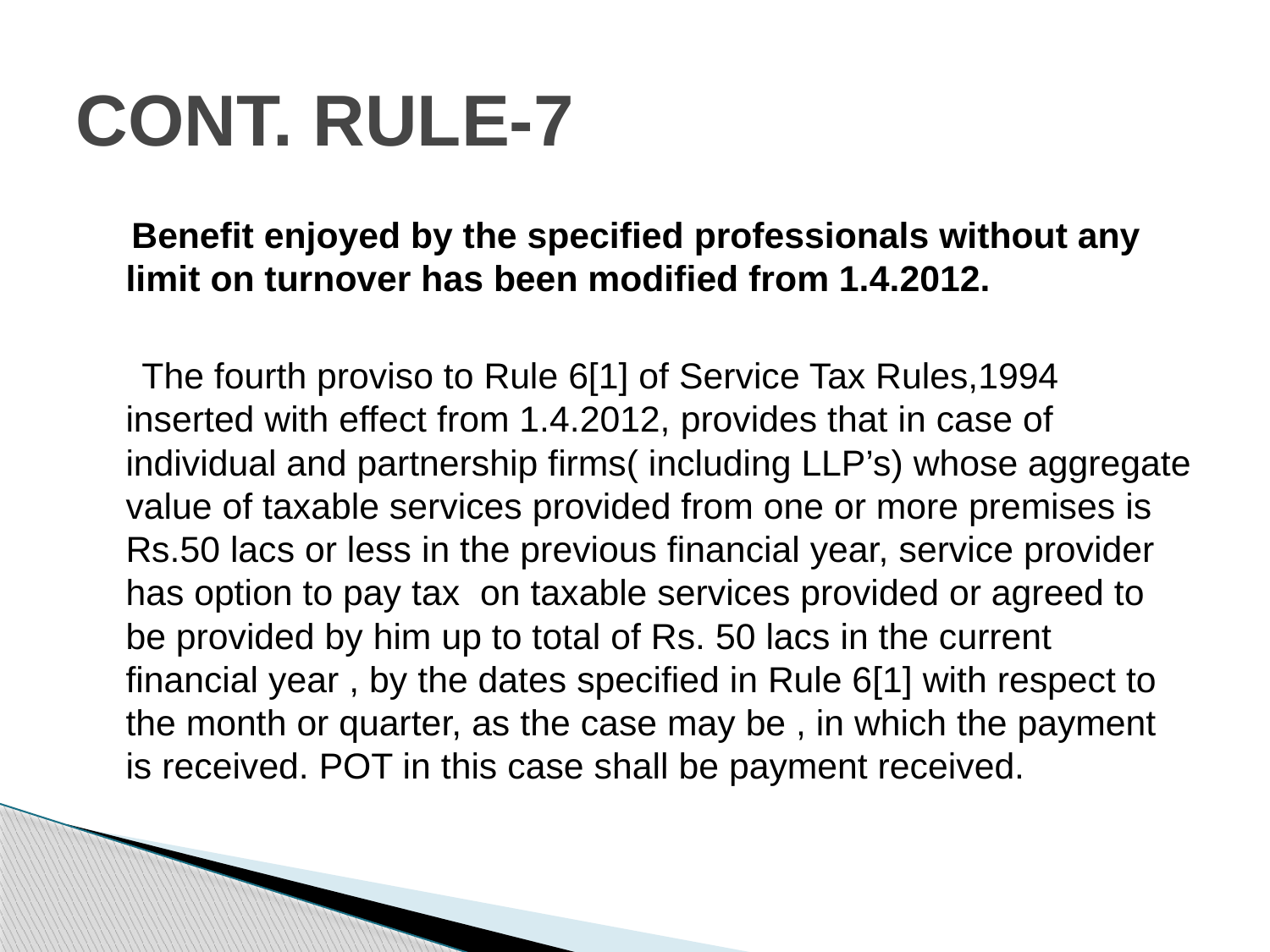

# CONT. RULE-7
    Benefit enjoyed by the specified professionals without any limit on turnover has been modified from 1.4.2012.

     The fourth proviso to Rule 6[1] of Service Tax Rules,1994 inserted with effect from 1.4.2012, provides that in case of individual and partnership firms( including LLP’s) whose aggregate value of taxable services provided from one or more premises is Rs.50 lacs or less in the previous financial year, service provider has option to pay tax  on taxable services provided or agreed to be provided by him up to total of Rs. 50 lacs in the current financial year , by the dates specified in Rule 6[1] with respect to the month or quarter, as the case may be , in which the payment is received. POT in this case shall be payment received.